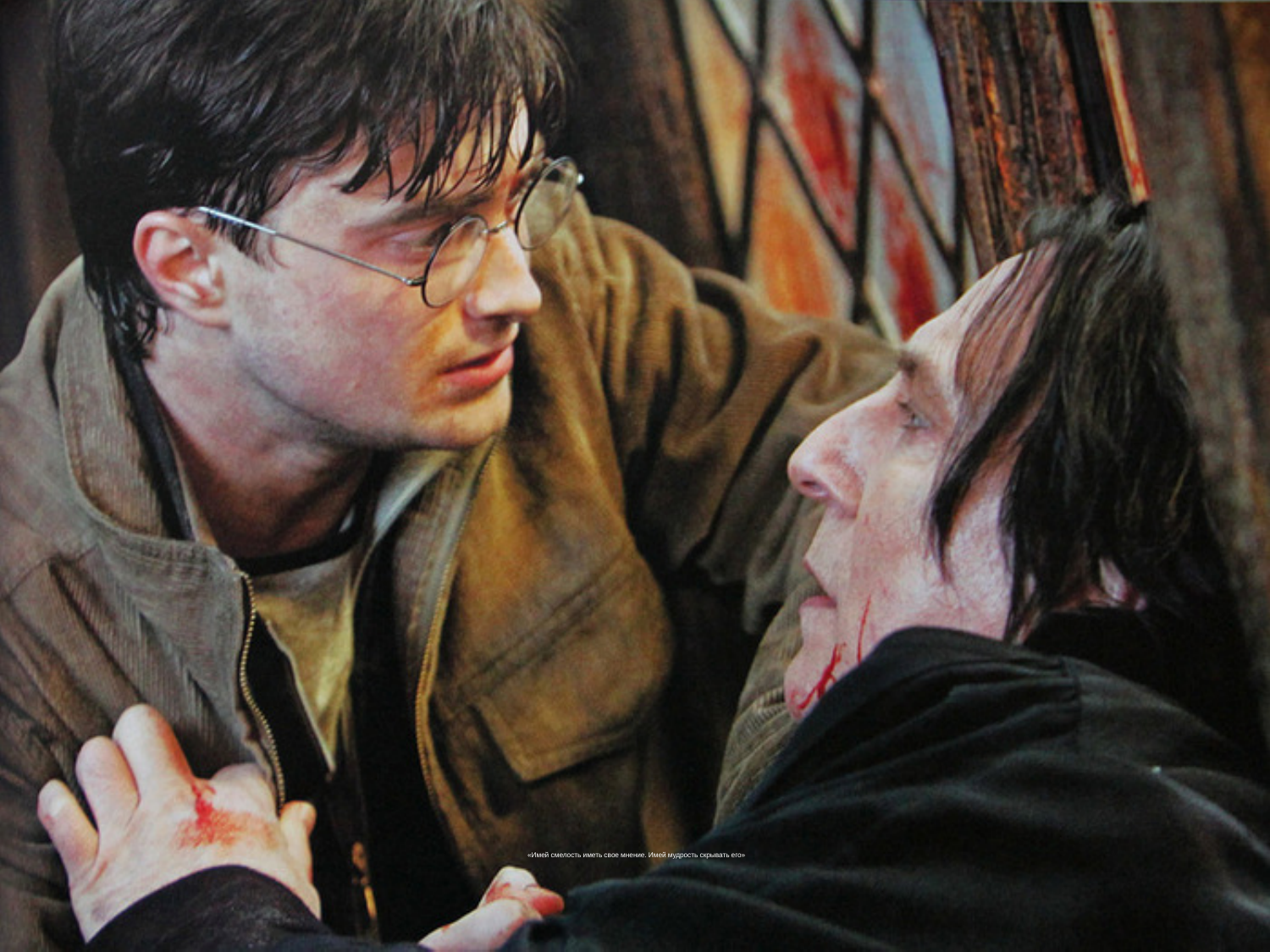

# «Имей смелость иметь свое мнение. Имей мудрость скрывать его»